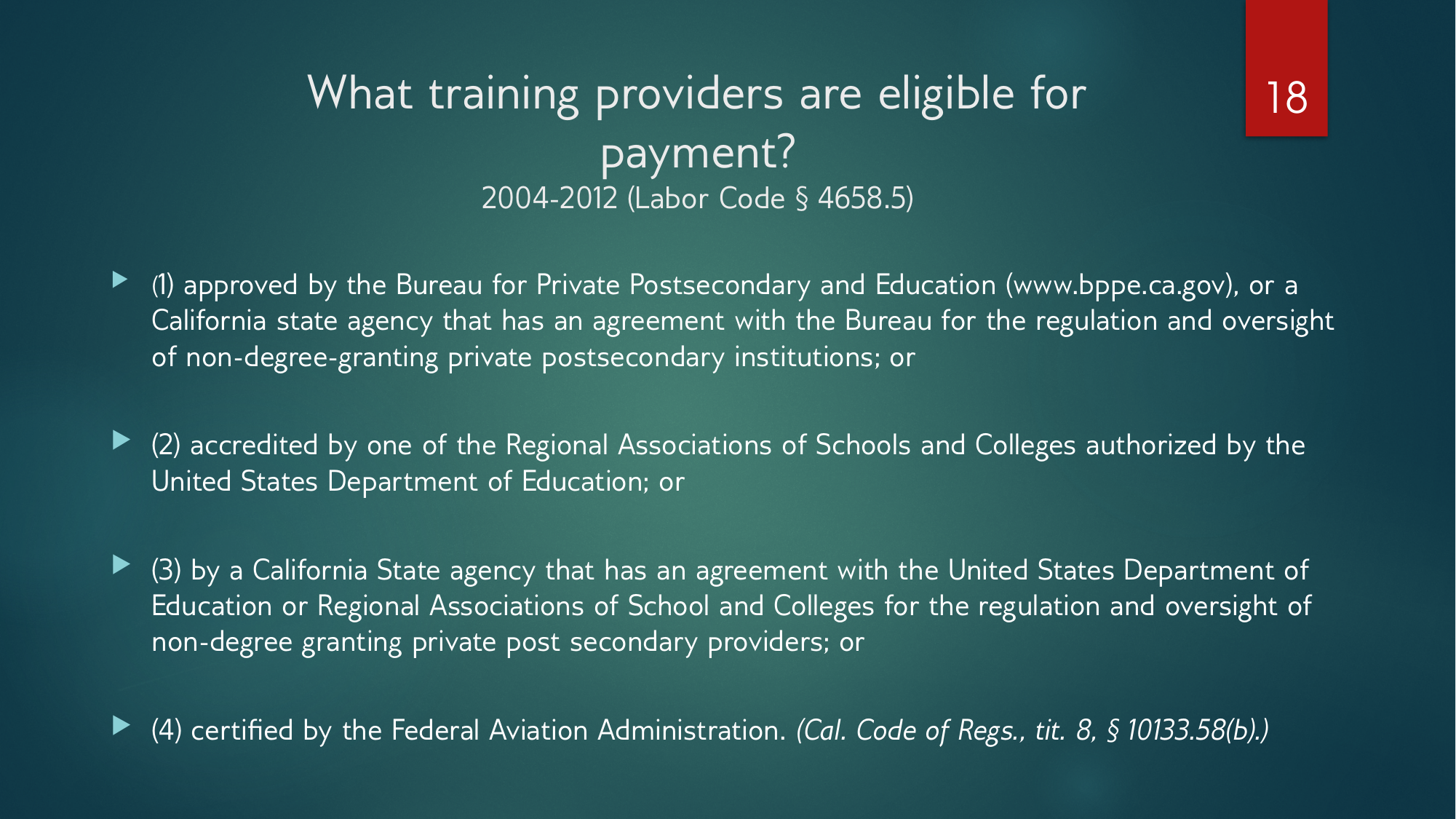

18
# What training providers are eligible for payment? 2004-2012 (Labor Code § 4658.5)
(1) approved by the Bureau for Private Postsecondary and Education (www.bppe.ca.gov), or a California state agency that has an agreement with the Bureau for the regulation and oversight of non-degree-granting private postsecondary institutions; or

(2) accredited by one of the Regional Associations of Schools and Colleges authorized by the United States Department of Education; or

(3) by a California State agency that has an agreement with the United States Department of Education or Regional Associations of School and Colleges for the regulation and oversight of non-degree granting private post secondary providers; or

(4) certified by the Federal Aviation Administration. (Cal. Code of Regs., tit. 8, § 10133.58(b).)